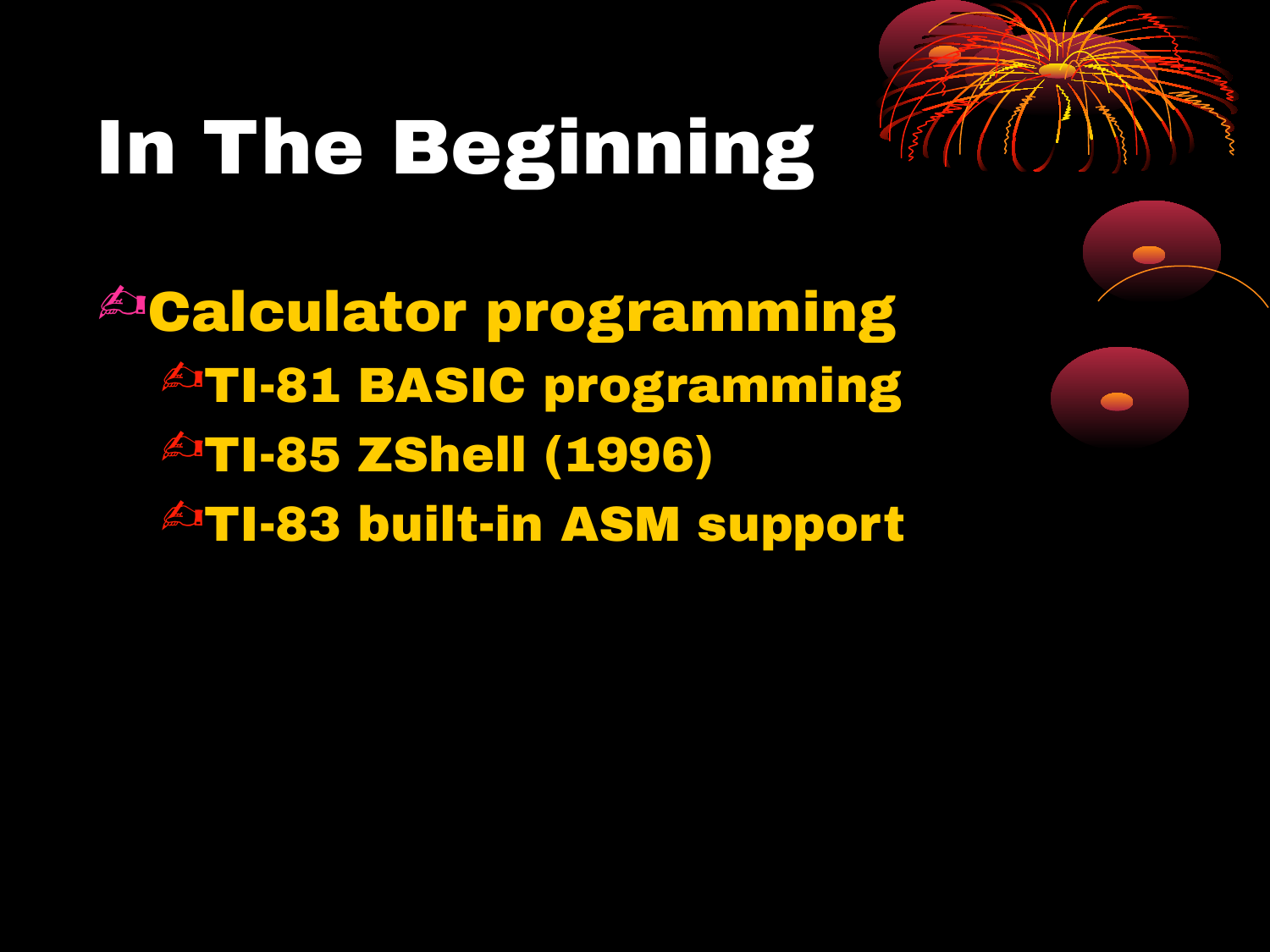

# In The Beginning
Calculator programming
TI-81 BASIC programming
TI-85 ZShell (1996)
TI-83 built-in ASM support